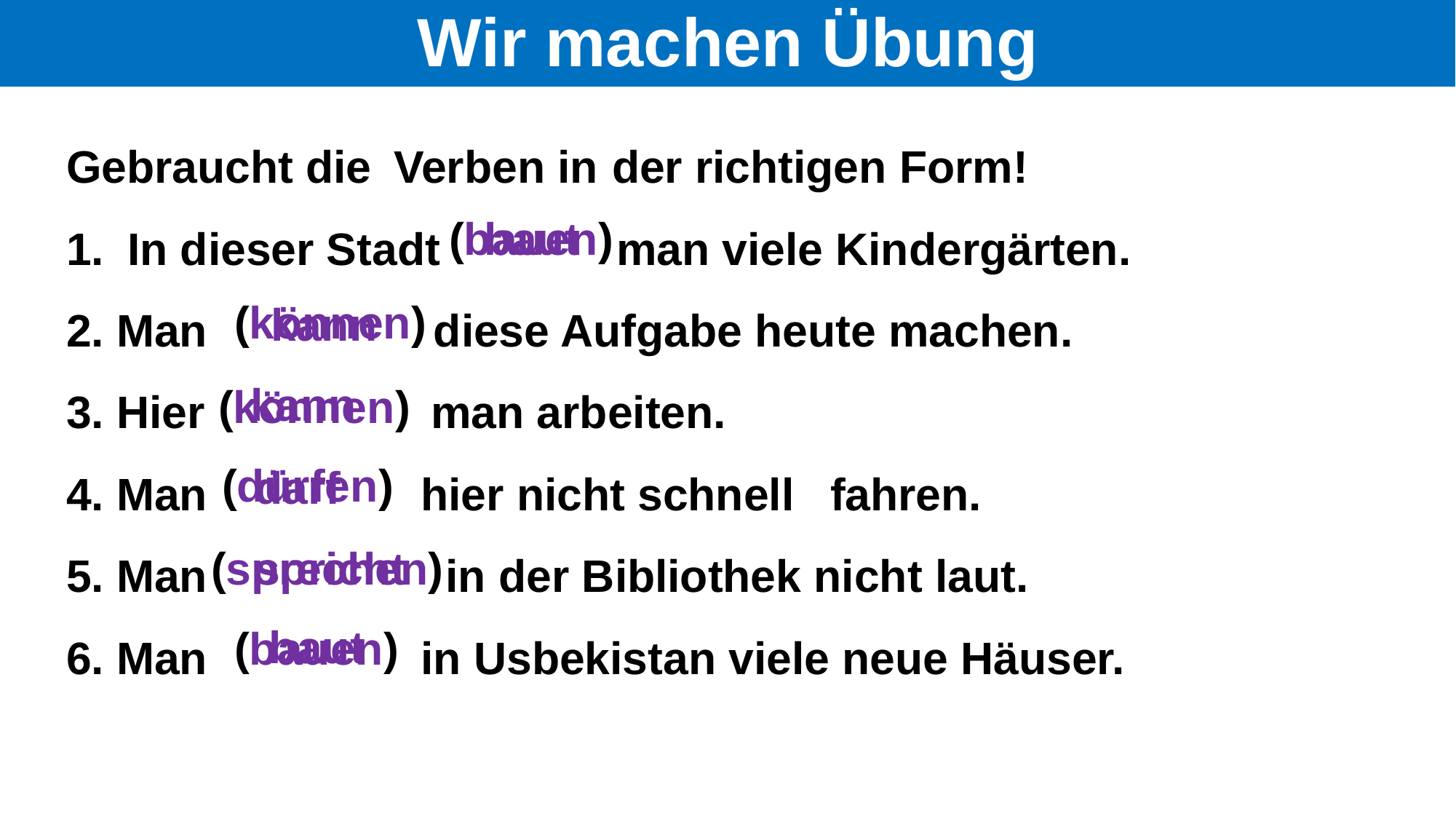

# Wir machen Übung
Gebraucht die	Verben in	der richtigen Form!
In dieser Stadt              man viele Kindergärten.
2. Man                  diese Aufgabe heute machen.
3. Hier                  man arbeiten.
4. Man                 hier nicht schnell	fahren.
5. Man                   in der Bibliothek nicht laut.
6. Man                 in Usbekistan viele neue Häuser.

(bauen)
baut
(können)
kann
kann
(können)
(dürfen)
darf
(sprechen)
spricht
baut
(bauen)